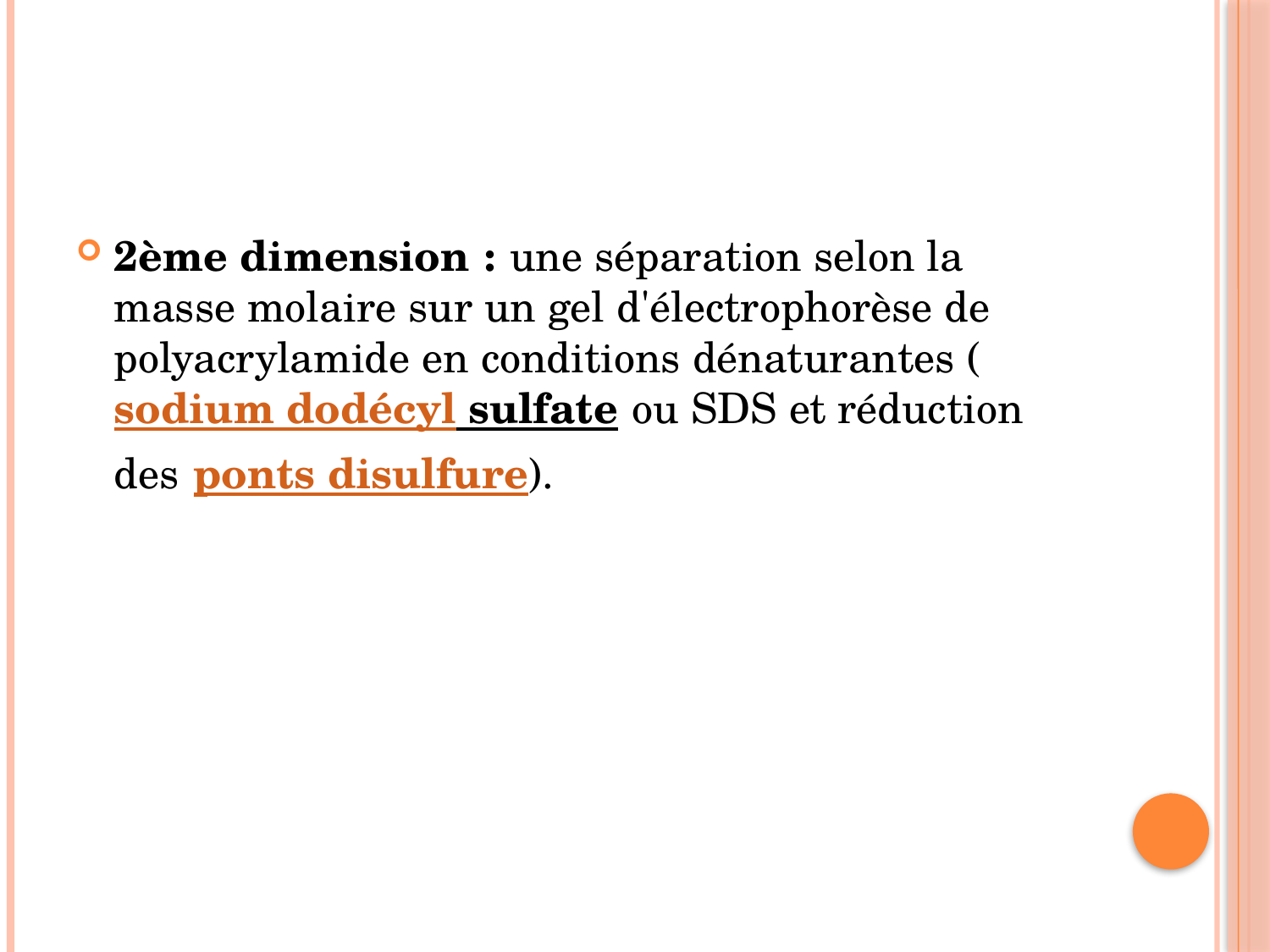

#
2ème dimension : une séparation selon la masse molaire sur un gel d'électrophorèse de polyacrylamide en conditions dénaturantes (sodium dodécyl sulfate ou SDS et réduction des ponts disulfure).